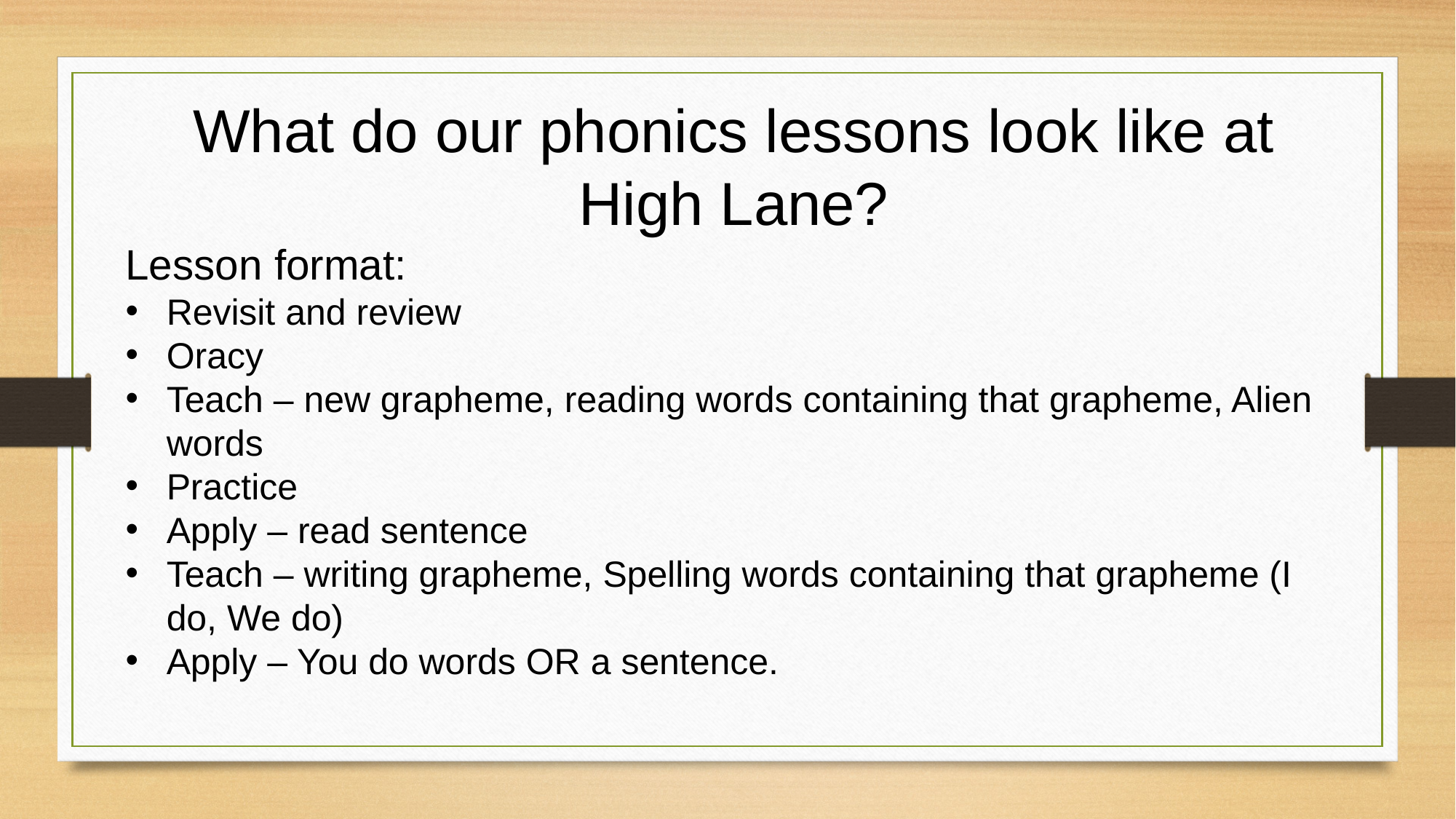

What do our phonics lessons look like at High Lane?
Lesson format:
Revisit and review
Oracy
Teach – new grapheme, reading words containing that grapheme, Alien words
Practice
Apply – read sentence
Teach – writing grapheme, Spelling words containing that grapheme (I do, We do)
Apply – You do words OR a sentence.